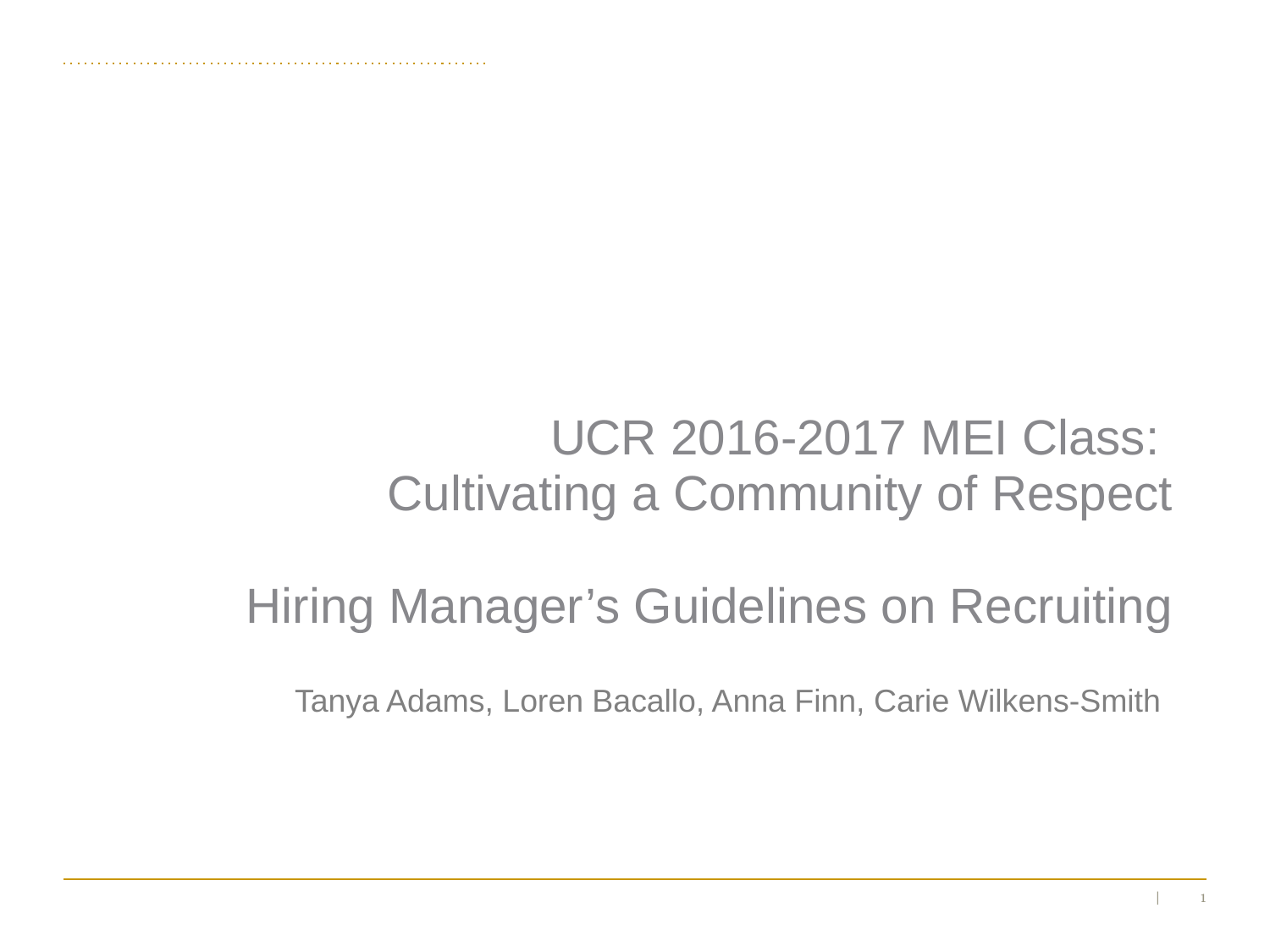

# UCR 2016-2017 MEI Class: Cultivating a Community of Respect Hiring Manager’s Guidelines on Recruiting
Tanya Adams, Loren Bacallo, Anna Finn, Carie Wilkens-Smith